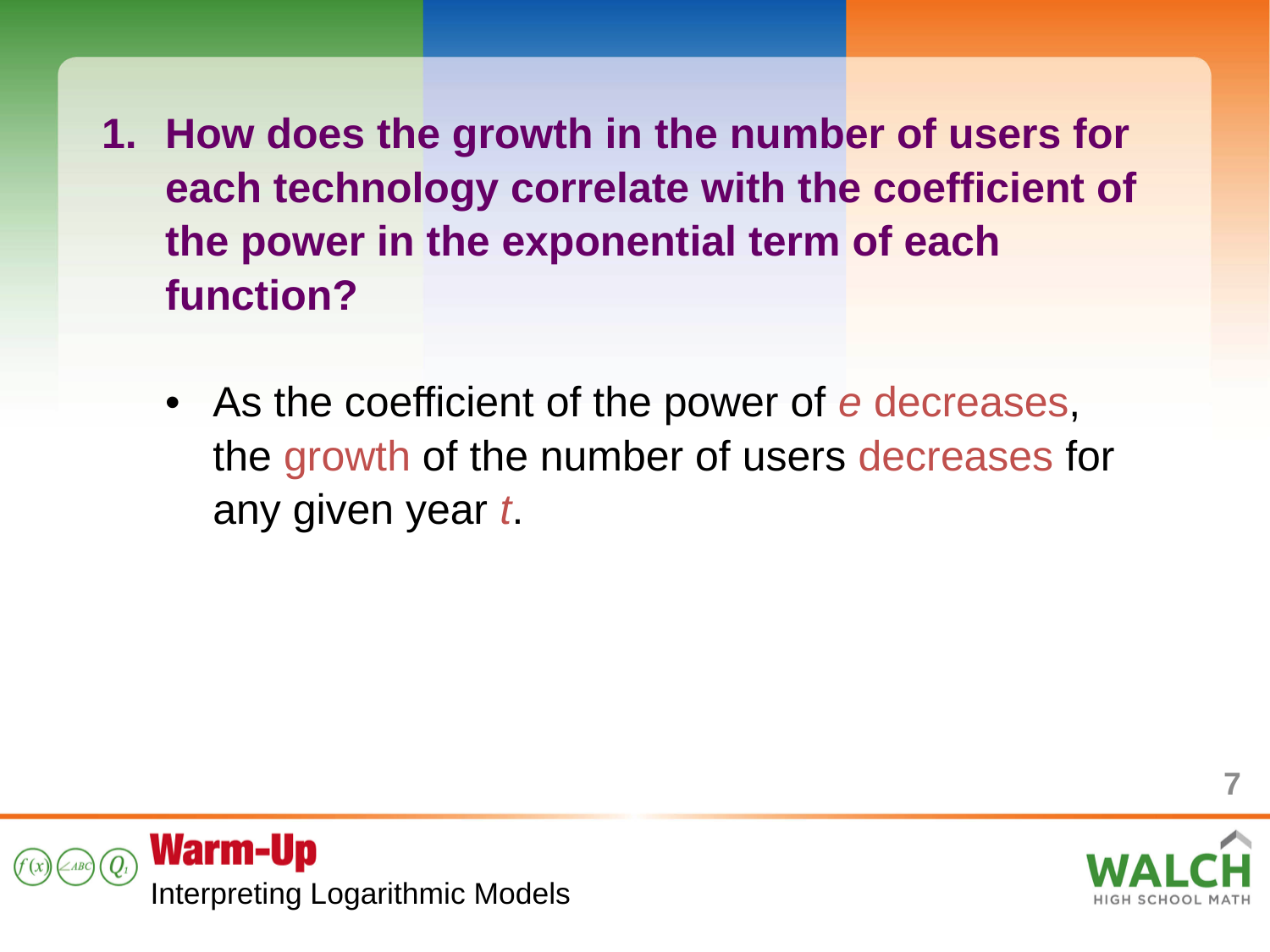

How does the growth in the number of users for each technology correlate with the coefficient of the power in the exponential term of each function?
As the coefficient of the power of e decreases,
the growth of the number of users decreases for
any given year t.

7
Interpreting Logarithmic Models